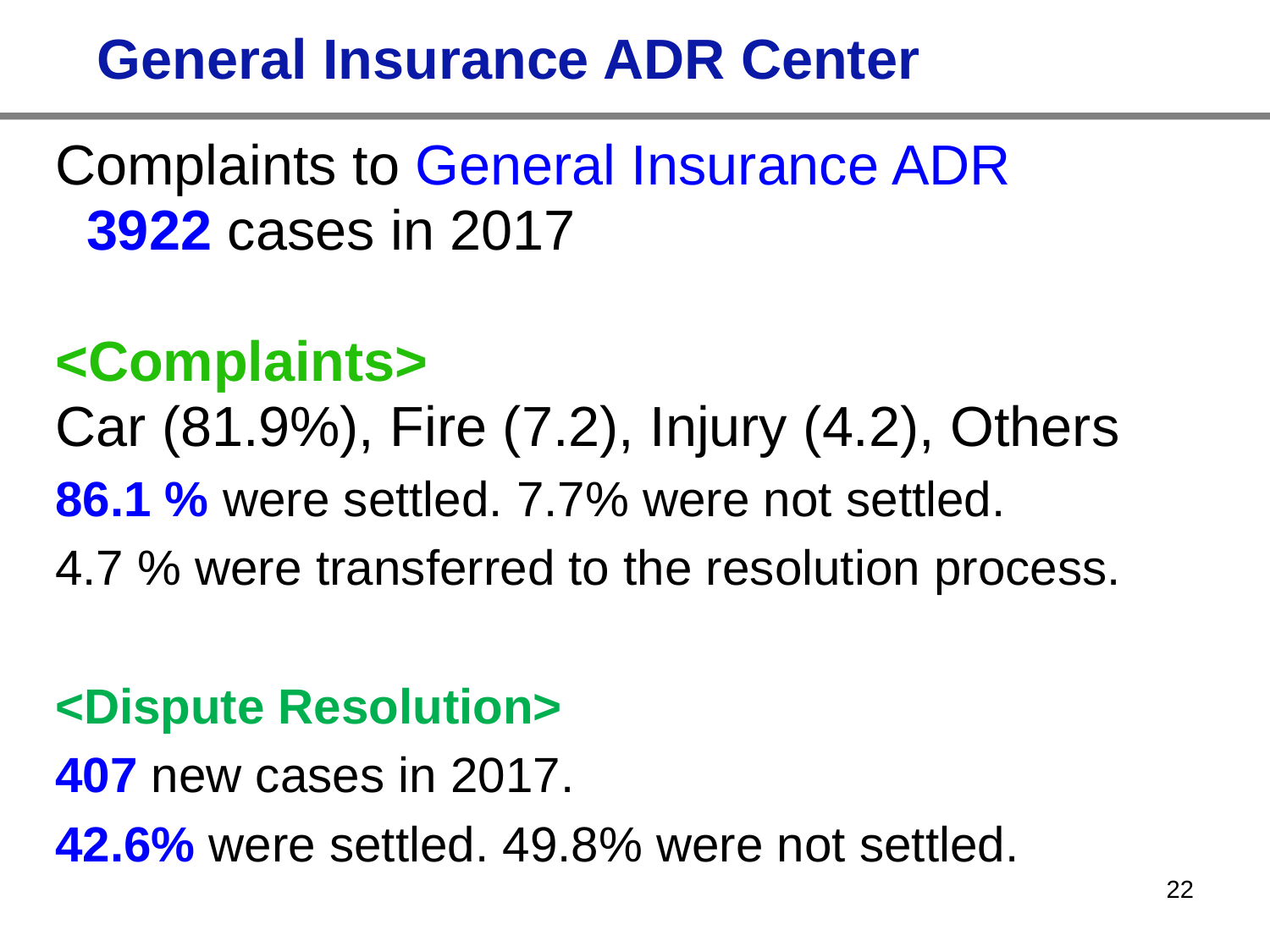

General Insurance ADR Center

Complaints to General Insurance ADR
  3922 cases in 2017

<Complaints>
Car (81.9%), Fire (7.2), Injury (4.2), Others
86.1 % were settled. 7.7% were not settled.
4.7 % were transferred to the resolution process.

<Dispute Resolution>
407 new cases in 2017.
42.6% were settled. 49.8% were not settled.

22